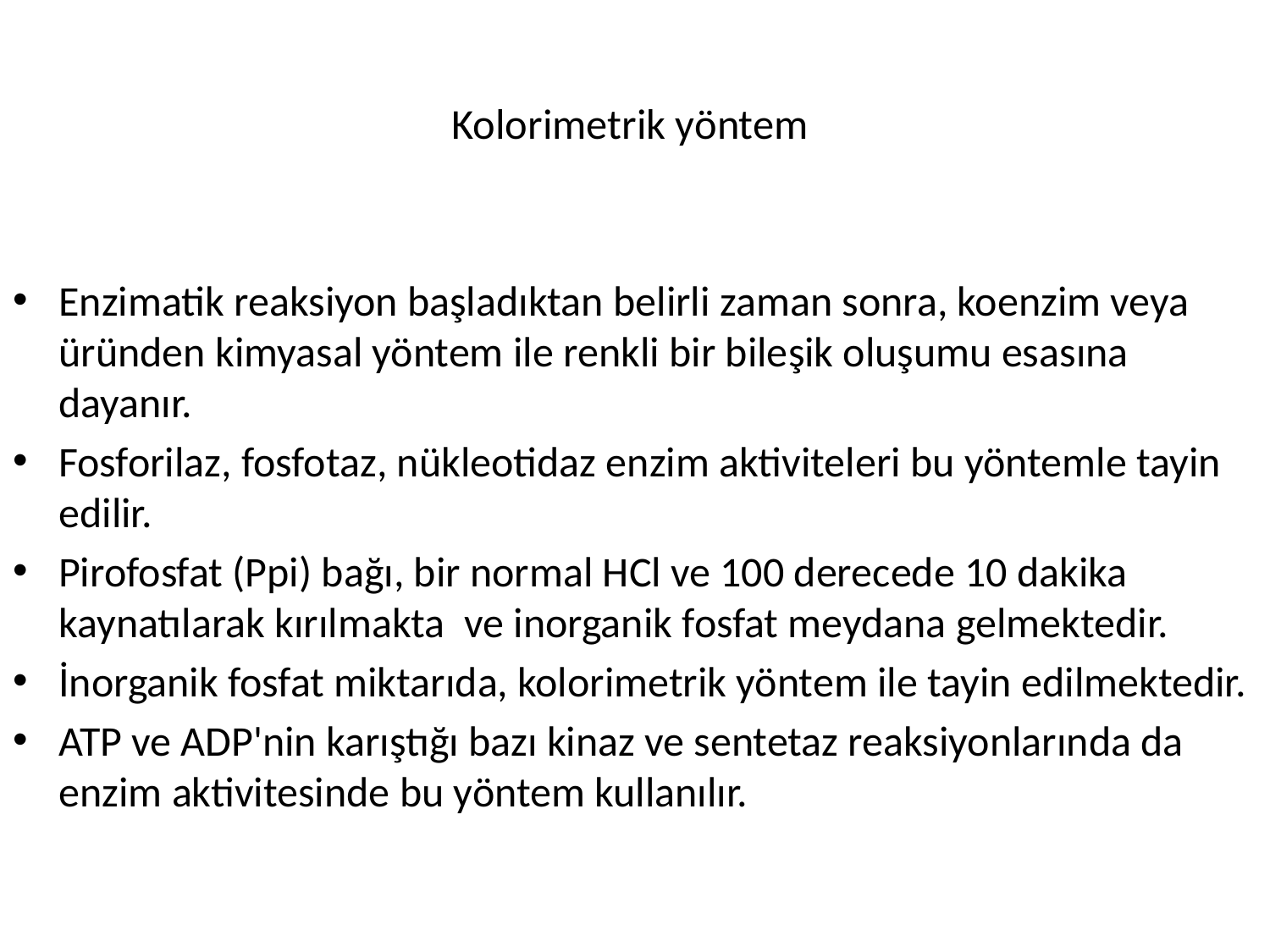

# Kolorimetrik yöntem

Enzimatik reaksiyon başladıktan belirli zaman sonra, koenzim veya üründen kimyasal yöntem ile renkli bir bileşik oluşumu esasına dayanır.
Fosforilaz, fosfotaz, nükleotidaz enzim aktiviteleri bu yöntemle tayin edilir.
Pirofosfat (Ppi) bağı, bir normal HCl ve 100 derecede 10 dakika kaynatılarak kırılmakta  ve inorganik fosfat meydana gelmektedir.
İnorganik fosfat miktarıda, kolorimetrik yöntem ile tayin edilmektedir.
ATP ve ADP'nin karıştığı bazı kinaz ve sentetaz reaksiyonlarında da enzim aktivitesinde bu yöntem kullanılır.